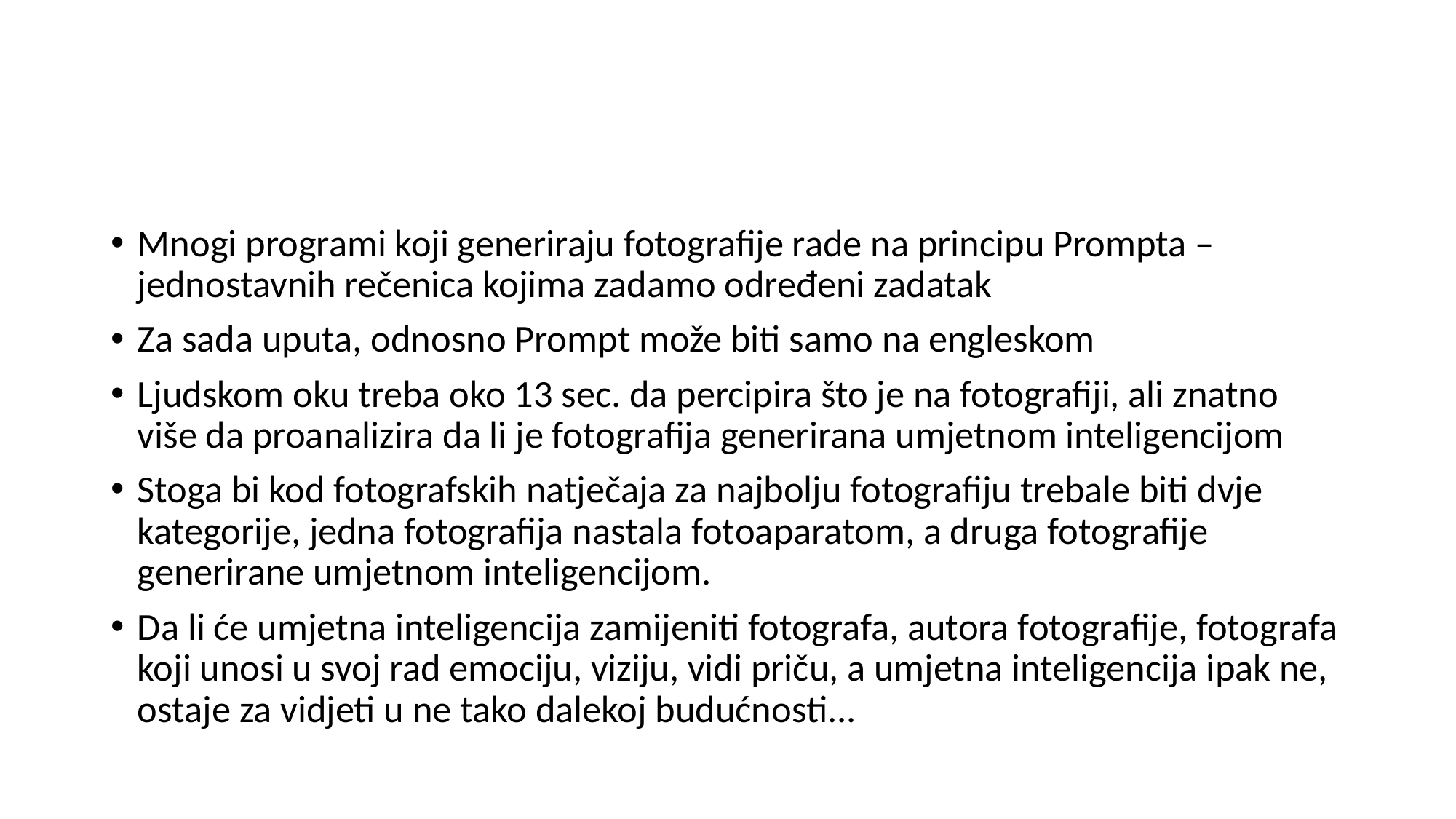

Mnogi programi koji generiraju fotografije rade na principu Prompta – jednostavnih rečenica kojima zadamo određeni zadatak
Za sada uputa, odnosno Prompt može biti samo na engleskom
Ljudskom oku treba oko 13 sec. da percipira što je na fotografiji, ali znatno više da proanalizira da li je fotografija generirana umjetnom inteligencijom
Stoga bi kod fotografskih natječaja za najbolju fotografiju trebale biti dvje kategorije, jedna fotografija nastala fotoaparatom, a druga fotografije generirane umjetnom inteligencijom.
Da li će umjetna inteligencija zamijeniti fotografa, autora fotografije, fotografa koji unosi u svoj rad emociju, viziju, vidi priču, a umjetna inteligencija ipak ne, ostaje za vidjeti u ne tako dalekoj budućnosti...